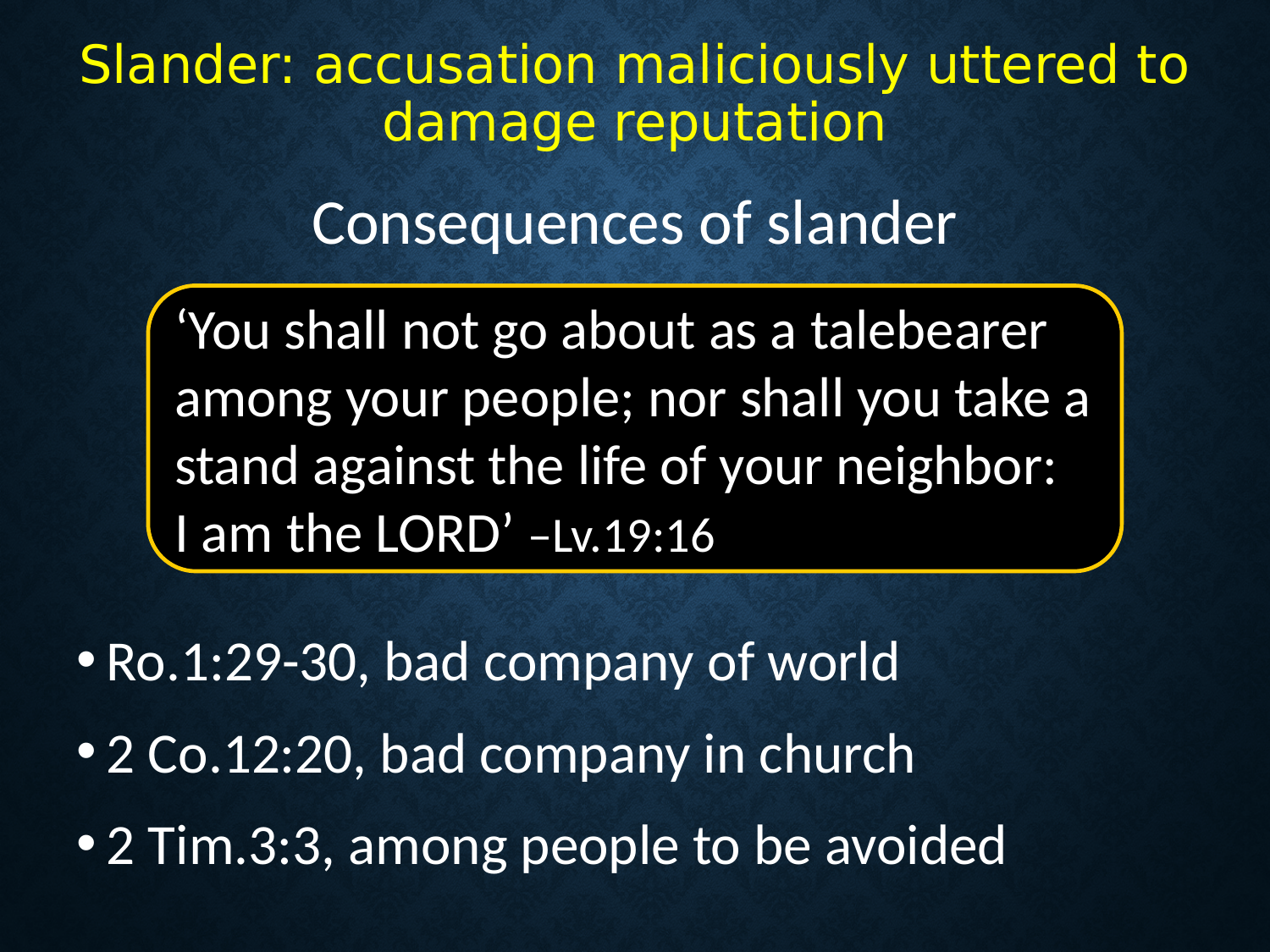

# Slander: accusation maliciously uttered to damage reputation
Consequences of slander

Ro.1:29-30, bad company of world
2 Co.12:20, bad company in church
2 Tim.3:3, among people to be avoided
‘You shall not go about as a talebearer among your people; nor shall you take a stand against the life of your neighbor:
I am the LORD’ –Lv.19:16